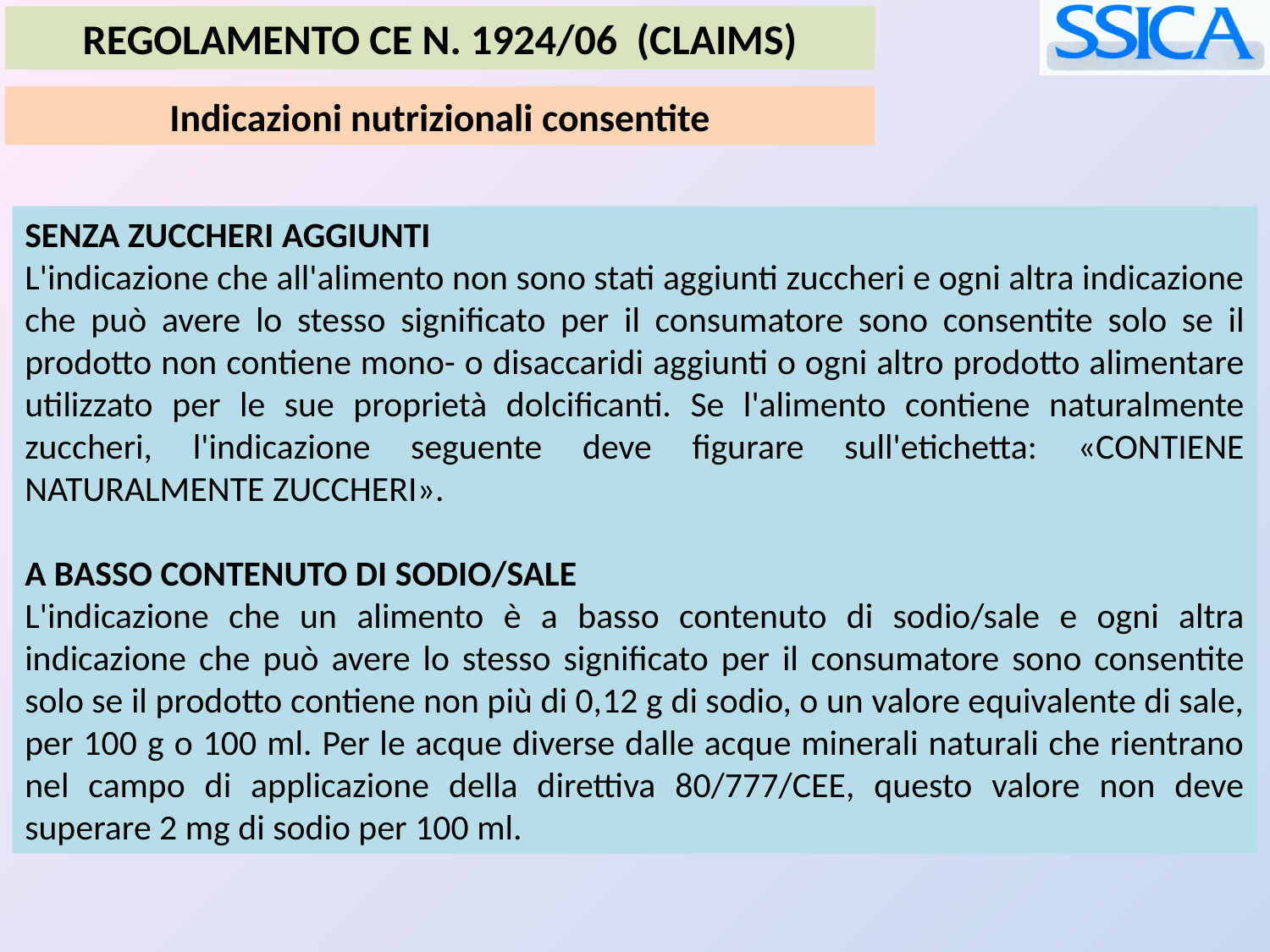

REGOLAMENTO CE N. 1924/06  (CLAIMS)
Indicazioni nutrizionali consentite
SENZA ZUCCHERI AGGIUNTI
L'indicazione che all'alimento non sono stati aggiunti zuccheri e ogni altra indicazione che può avere lo stesso significato per il consumatore sono consentite solo se il prodotto non contiene mono- o disaccaridi aggiunti o ogni altro prodotto alimentare utilizzato per le sue proprietà dolcificanti. Se l'alimento contiene naturalmente zuccheri, l'indicazione seguente deve figurare sull'etichetta: «CONTIENE NATURALMENTE ZUCCHERI».

A BASSO CONTENUTO DI SODIO/SALE
L'indicazione che un alimento è a basso contenuto di sodio/sale e ogni altra indicazione che può avere lo stesso significato per il consumatore sono consentite solo se il prodotto contiene non più di 0,12 g di sodio, o un valore equivalente di sale, per 100 g o 100 ml. Per le acque diverse dalle acque minerali naturali che rientrano nel campo di applicazione della direttiva 80/777/CEE, questo valore non deve superare 2 mg di sodio per 100 ml.